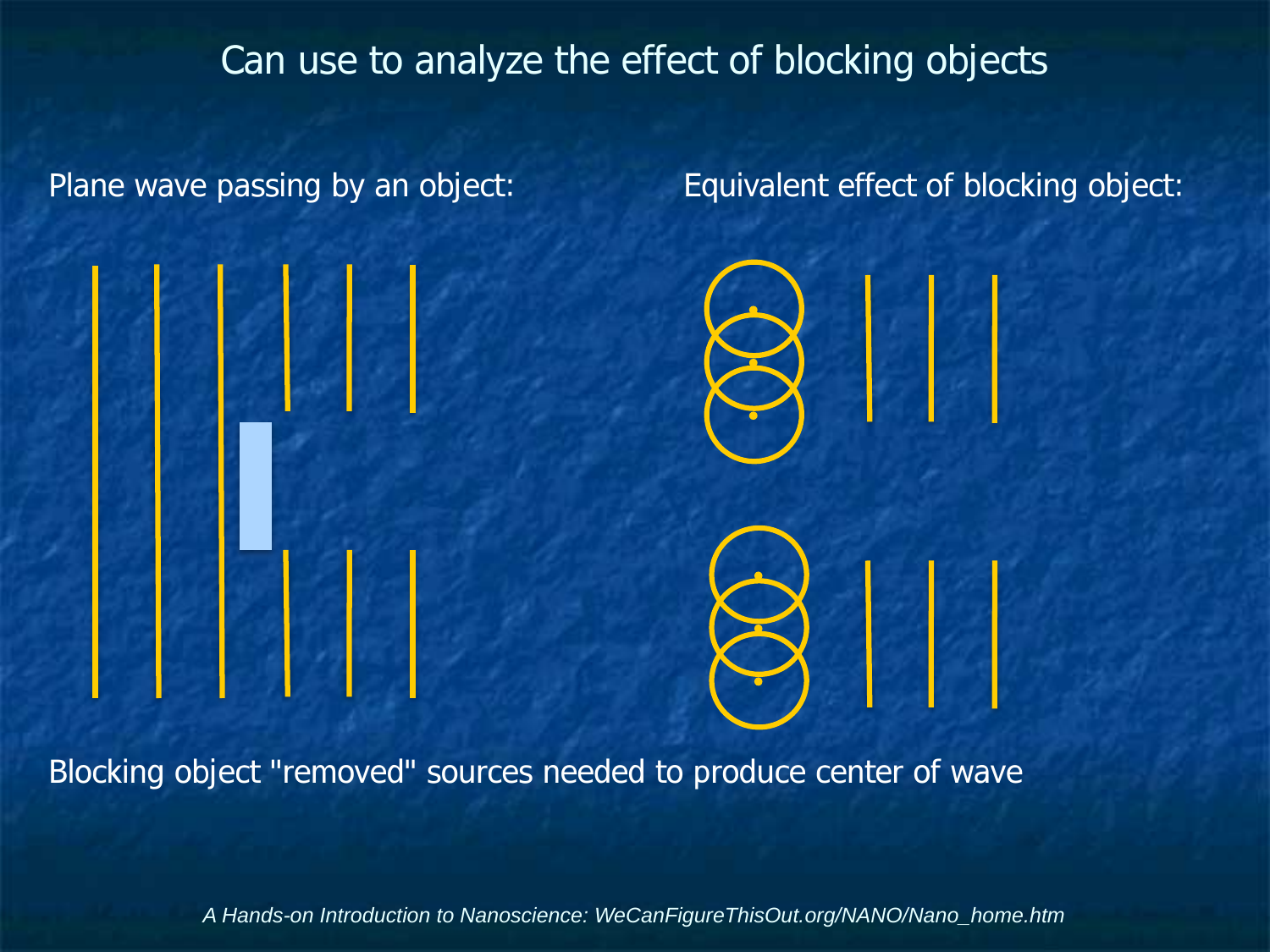

# Can use to analyze the effect of blocking objects
Plane wave passing by an object:		Equivalent effect of blocking object:

Blocking object "removed" sources needed to produce center of wave

A Hands-on Introduction to Nanoscience: WeCanFigureThisOut.org/NANO/Nano_home.htm